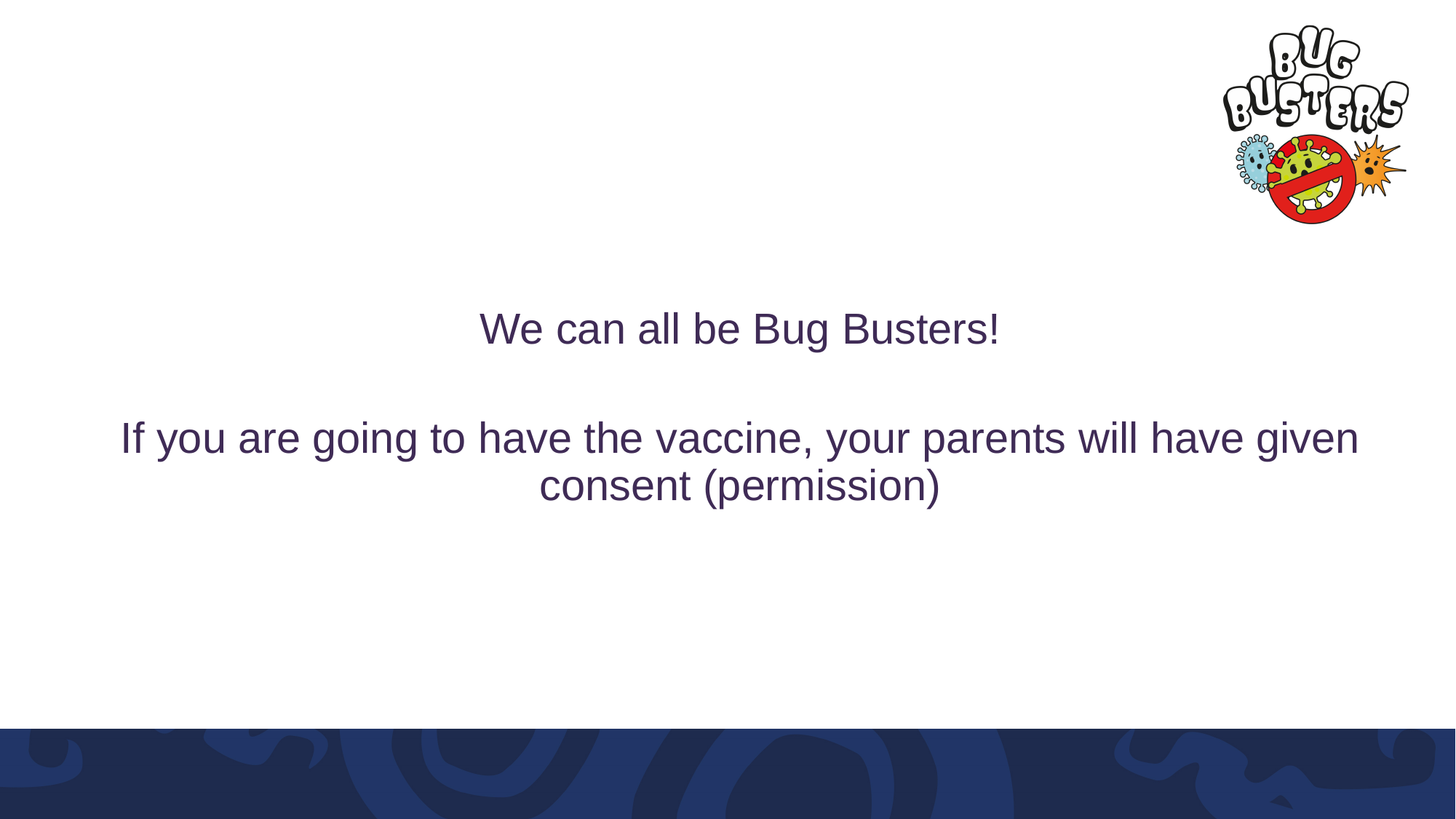

We can all be Bug Busters!

If you are going to have the vaccine, your parents will have given consent (permission)

#